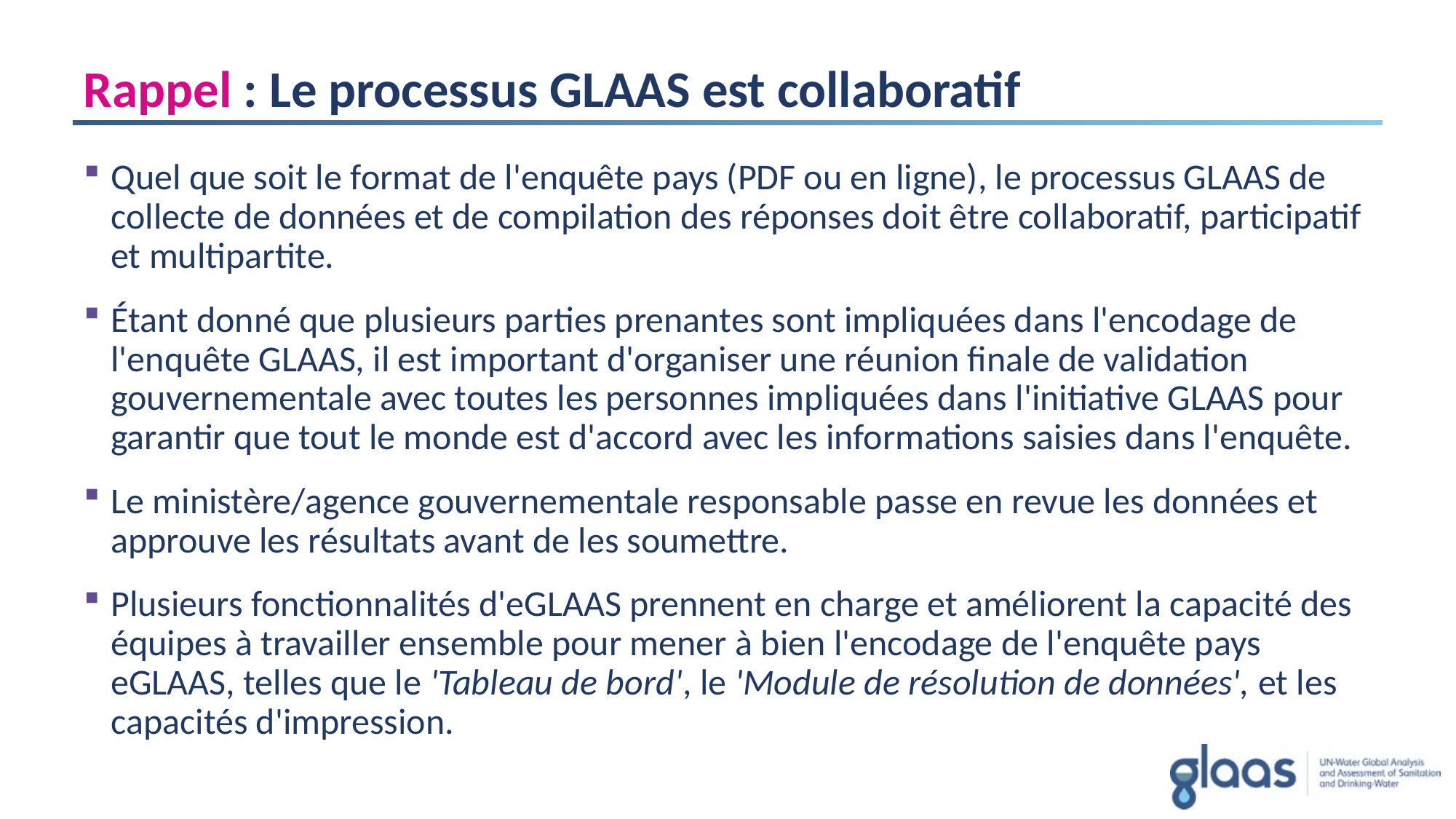

# Rappel : Le processus GLAAS est collaboratif
Quel que soit le format de l'enquête pays (PDF ou en ligne), le processus GLAAS de collecte de données et de compilation des réponses doit être collaboratif, participatif et multipartite.
Étant donné que plusieurs parties prenantes sont impliquées dans l'encodage de l'enquête GLAAS, il est important d'organiser une réunion finale de validation gouvernementale avec toutes les personnes impliquées dans l'initiative GLAAS pour garantir que tout le monde est d'accord avec les informations saisies dans l'enquête.
Le ministère/agence gouvernementale responsable passe en revue les données et approuve les résultats avant de les soumettre.
Plusieurs fonctionnalités d'eGLAAS prennent en charge et améliorent la capacité des équipes à travailler ensemble pour mener à bien l'encodage de l'enquête pays eGLAAS, telles que le 'Tableau de bord', le 'Module de résolution de données', et les capacités d'impression.